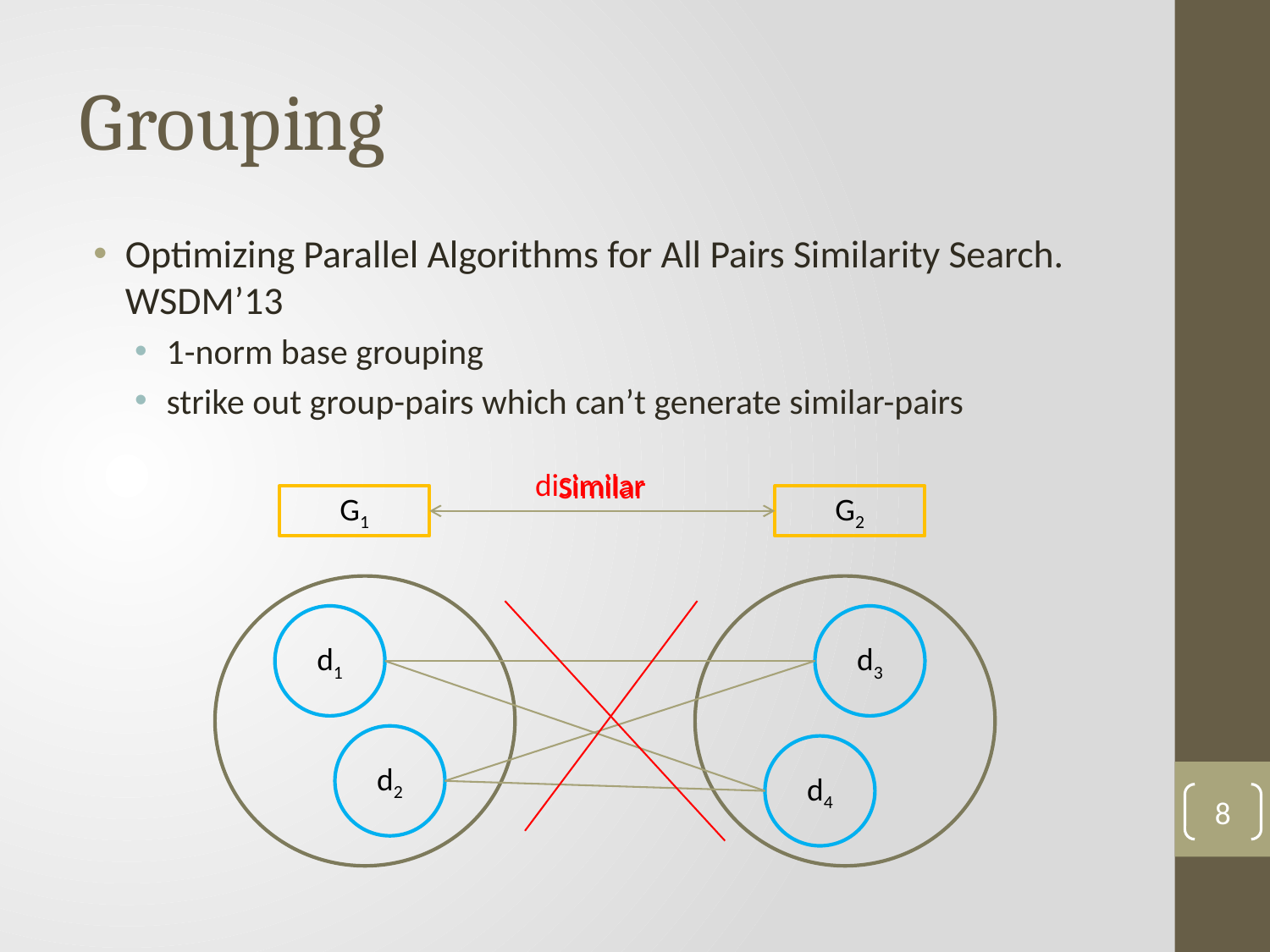

# Grouping
Optimizing Parallel Algorithms for All Pairs Similarity Search. WSDM’13
1-norm base grouping
strike out group-pairs which can’t generate similar-pairs

disimilar
Similar
G1
G2

d1
d3
d2
d4
8